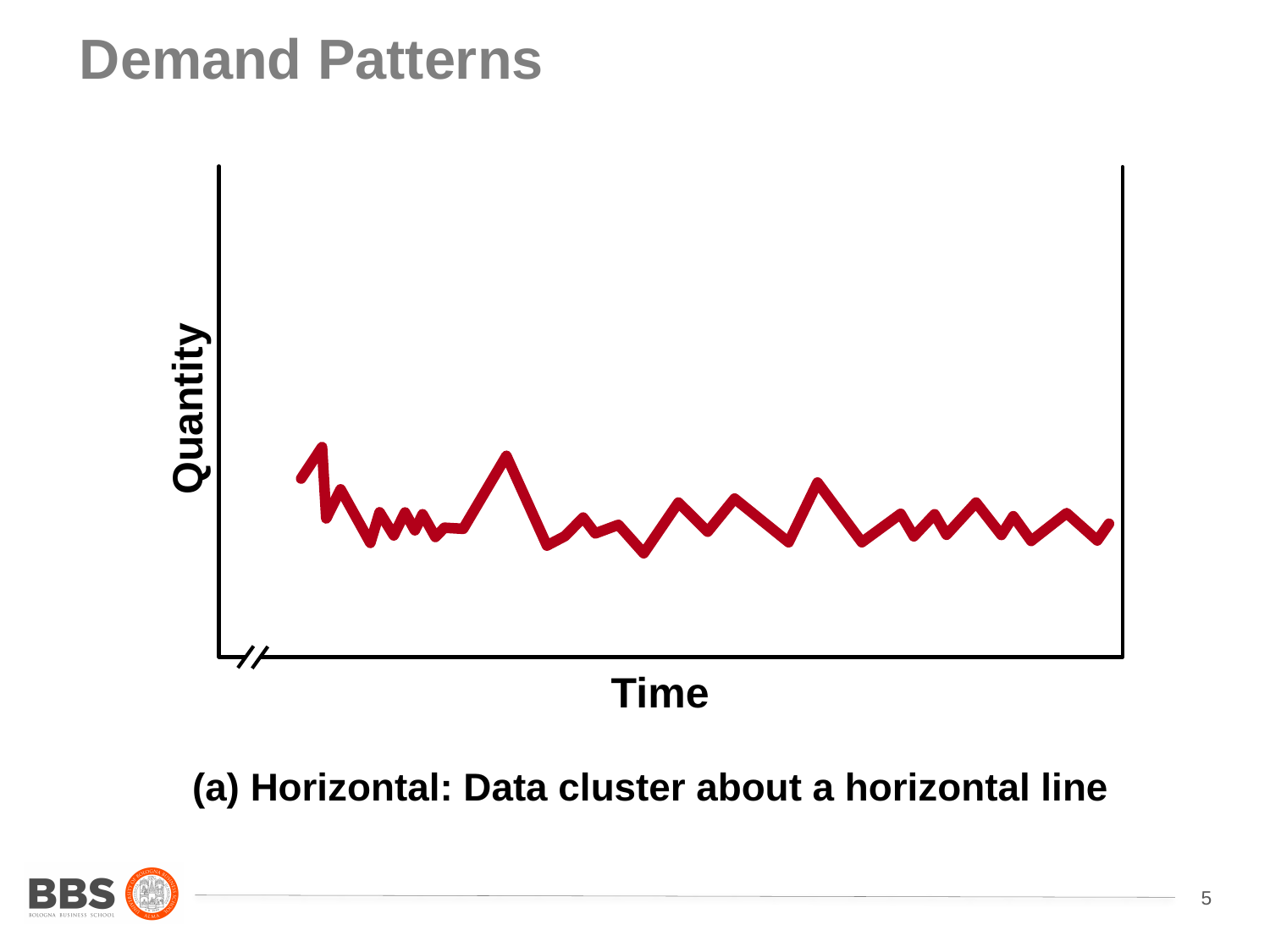

# Demand Patterns

Quantity

Time

(a) Horizontal: Data cluster about a horizontal line